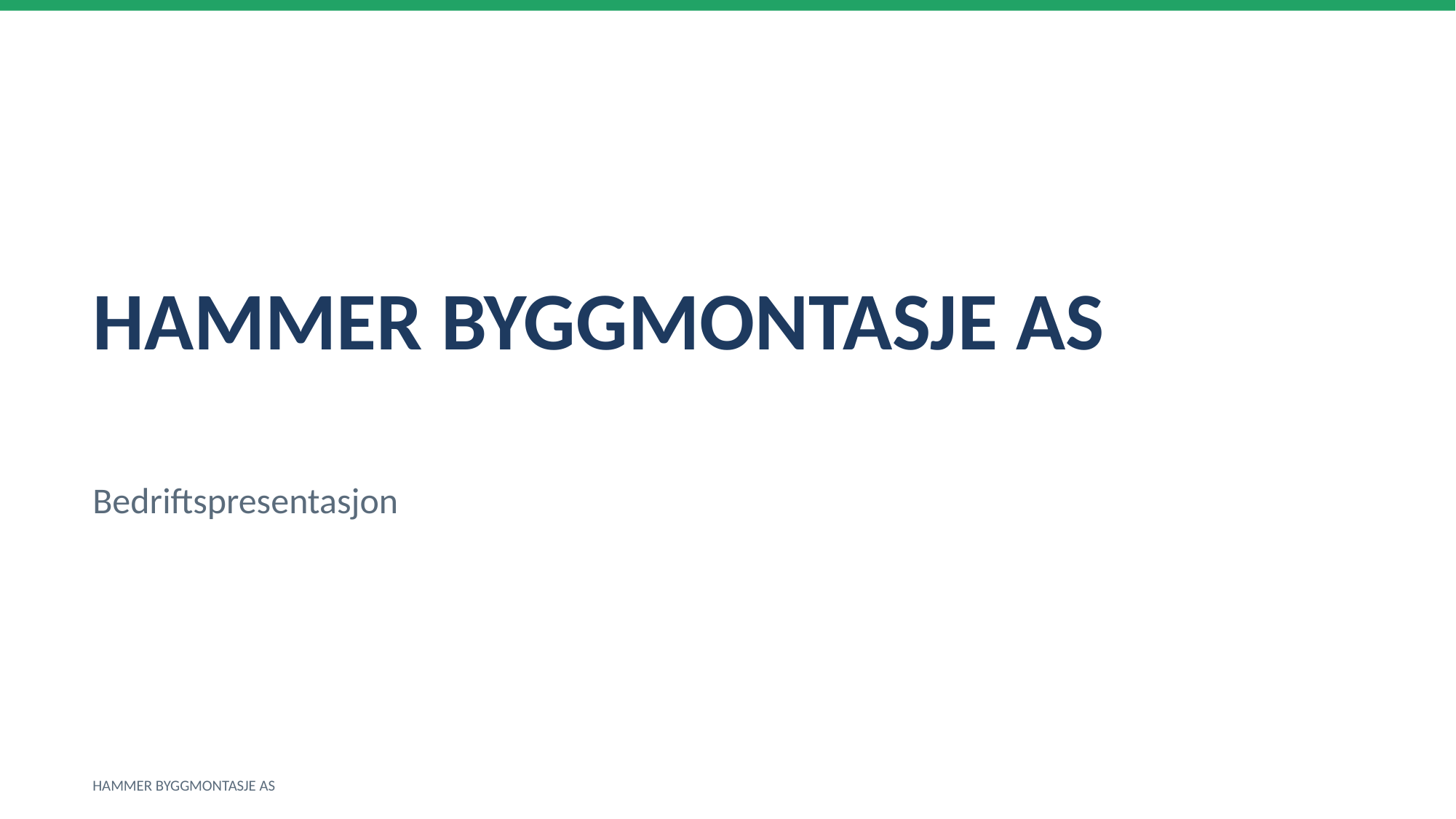

HAMMER BYGGMONTASJE AS
Bedriftspresentasjon
HAMMER BYGGMONTASJE AS